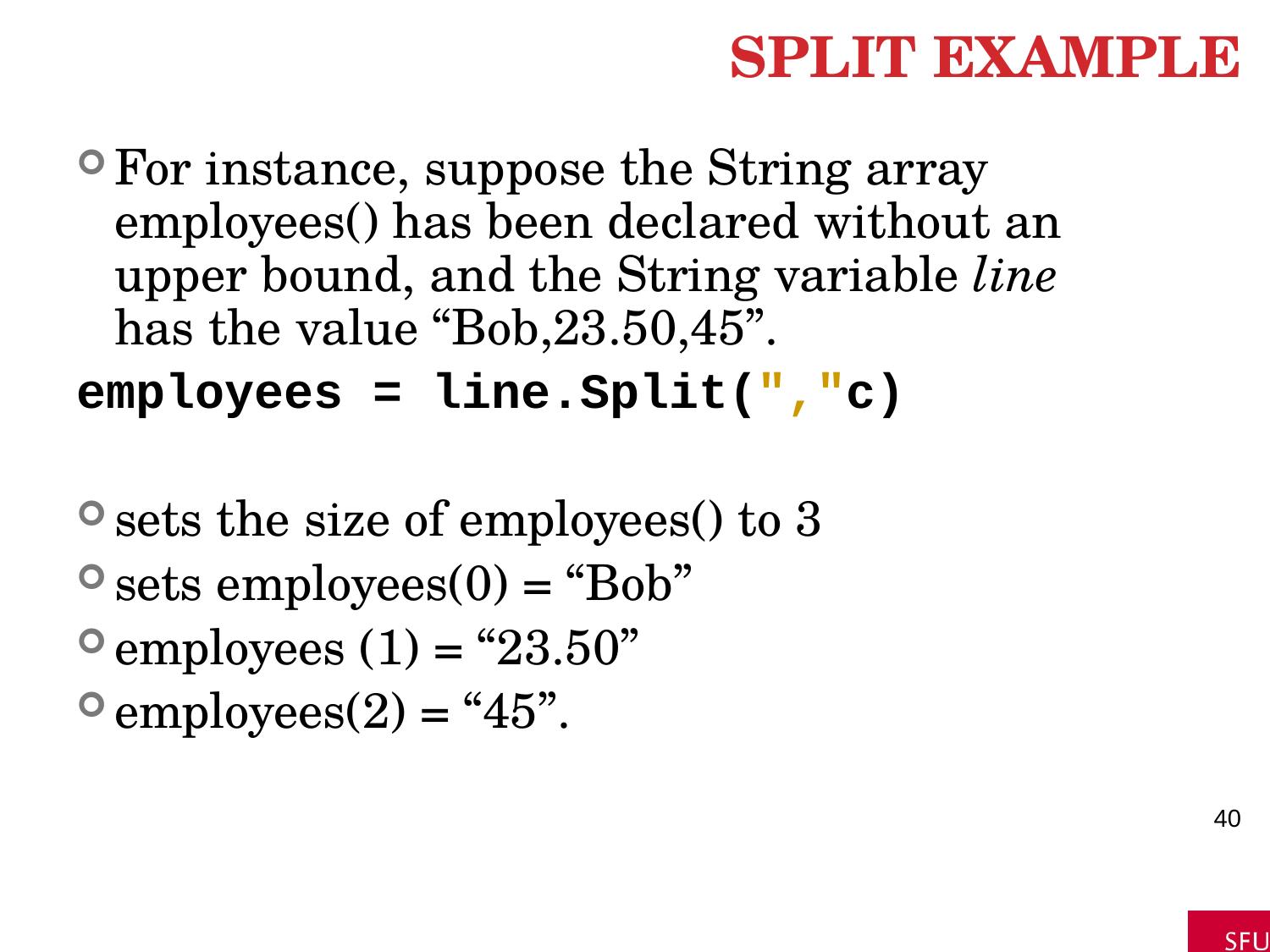

# Split Example
For instance, suppose the String array employees() has been declared without an upper bound, and the String variable line has the value “Bob,23.50,45”.
employees = line.Split(","c)

sets the size of employees() to 3
sets employees(0) = “Bob”
employees (1) = “23.50”
employees(2) = “45”.
40